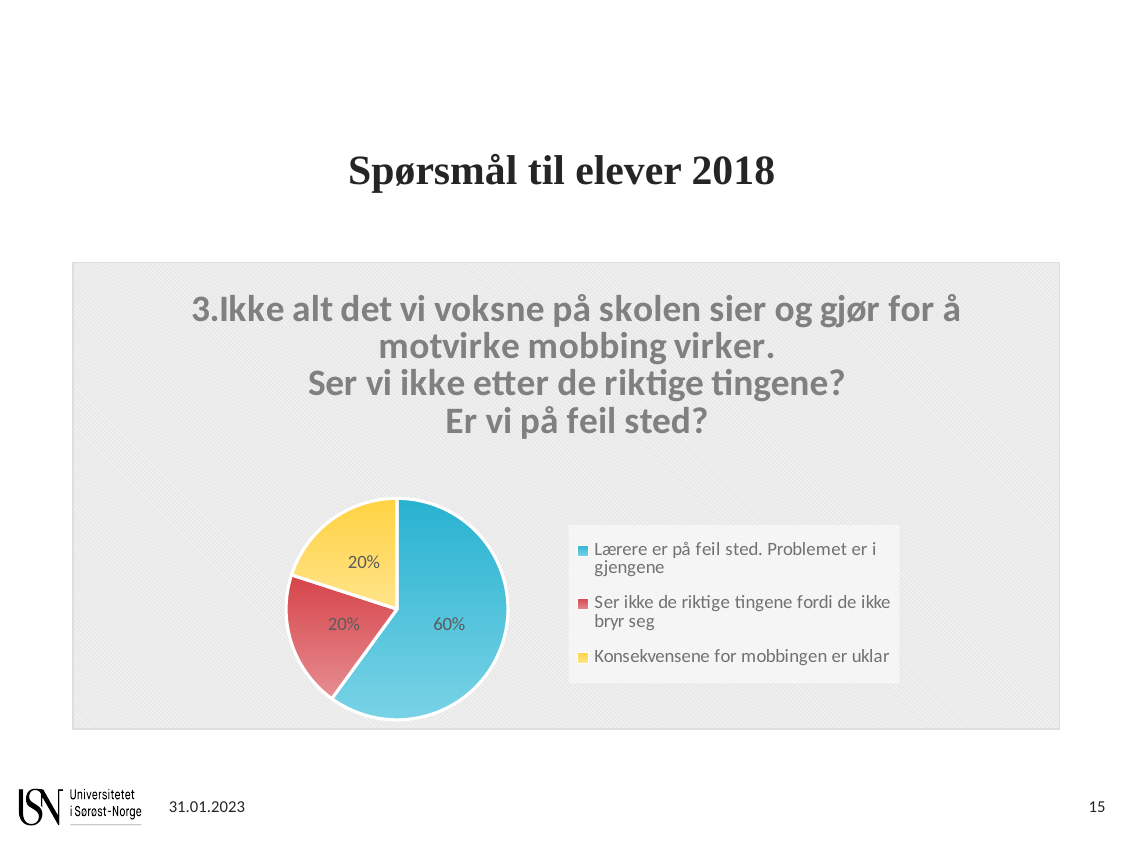

Spørsmål til elever 2018

### Chart: 3.Ikke alt det vi voksne på skolen sier og gjør for å motvirke mobbing virker.
Ser vi ikke etter de riktige tingene?
Er vi på feil sted?

| Category |  |
|---|---|
| Lærere er på feil sted. Problemet er i gjengene | 6.0 |
| Ser ikke de riktige tingene fordi de ikke bryr seg | 2.0 |
| Konsekvensene for mobbingen er uklar | 2.0 |
31.01.2023
15